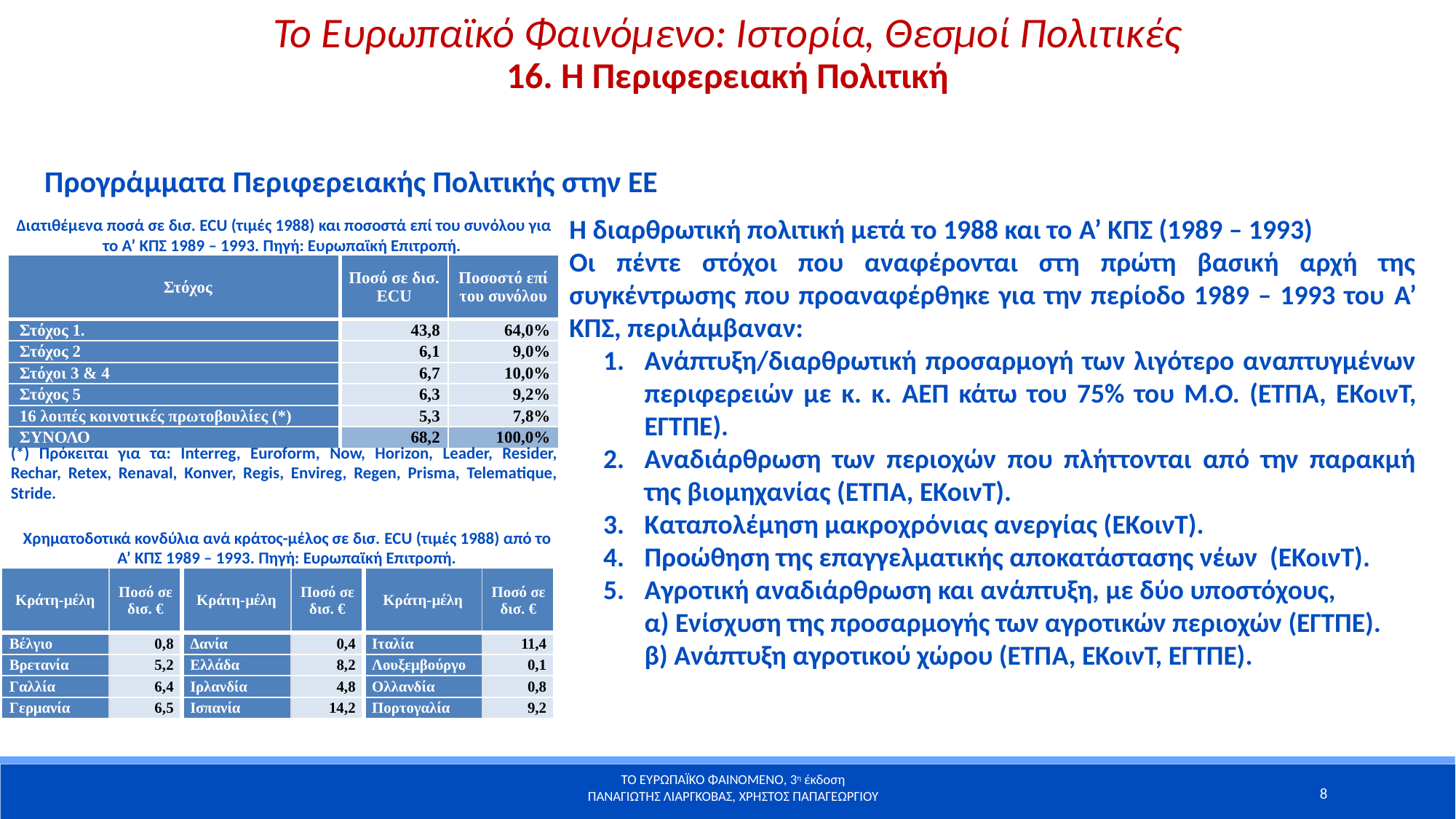

Το Ευρωπαϊκό Φαινόμενο: Ιστορία, Θεσμοί Πολιτικές
16. Η Περιφερειακή Πολιτική
Προγράμματα Περιφερειακής Πολιτικής στην ΕΕ
Η διαρθρωτική πολιτική μετά το 1988 και το Α’ ΚΠΣ (1989 – 1993)
Οι πέντε στόχοι που αναφέρονται στη πρώτη βασική αρχή της συγκέντρωσης που προαναφέρθηκε για την περίοδο 1989 – 1993 του Α’ ΚΠΣ, περιλάμβαναν:
Ανάπτυξη/διαρθρωτική προσαρμογή των λιγότερο αναπτυγμένων περιφερειών με κ. κ. ΑΕΠ κάτω του 75% του Μ.Ο. (ΕΤΠΑ, ΕΚοινΤ, ΕΓΤΠΕ).
Αναδιάρθρωση των περιοχών που πλήττονται από την παρακμή της βιομηχανίας (ΕΤΠΑ, ΕΚοινΤ).
Καταπολέμηση μακροχρόνιας ανεργίας (ΕΚοινΤ).
Προώθηση της επαγγελματικής αποκατάστασης νέων  (ΕΚοινΤ).
Αγροτική αναδιάρθρωση και ανάπτυξη, με δύο υποστόχους,
	α) Ενίσχυση της προσαρμογής των αγροτικών περιοχών (ΕΓΤΠΕ).
	β) Ανάπτυξη αγροτικού χώρου (ΕΤΠΑ, ΕΚοινΤ, ΕΓΤΠΕ).

Διατιθέμενα ποσά σε δισ. ECU (τιμές 1988) και ποσοστά επί του συνόλου για το Α’ ΚΠΣ 1989 – 1993. Πηγή: Ευρωπαϊκή Επιτροπή.
| Στόχος | Ποσό σε δισ. ECU | Ποσοστό επί του συνόλου |
| --- | --- | --- |
| Στόχος 1. | 43,8 | 64,0% |
| Στόχος 2 | 6,1 | 9,0% |
| Στόχοι 3 & 4 | 6,7 | 10,0% |
| Στόχος 5 | 6,3 | 9,2% |
| 16 λοιπές κοινοτικές πρωτοβουλίες (\*) | 5,3 | 7,8% |
| ΣΥΝΟΛΟ | 68,2 | 100,0% |
(*) Πρόκειται για τα: Interreg, Euroform, Now, Horizon, Leader, Resider, Rechar, Retex, Renaval, Konver, Regis, Envireg, Regen, Prisma, Telematique, Stride.
Χρηματοδοτικά κονδύλια ανά κράτος-μέλος σε δισ. ECU (τιμές 1988) από το Α’ ΚΠΣ 1989 – 1993. Πηγή: Ευρωπαϊκή Επιτροπή.
| Κράτη-μέλη | Ποσό σε δισ. € | Κράτη-μέλη | Ποσό σε δισ. € | Κράτη-μέλη | Ποσό σε δισ. € |
| --- | --- | --- | --- | --- | --- |
| Βέλγιο | 0,8 | Δανία | 0,4 | Ιταλία | 11,4 |
| Βρετανία | 5,2 | Ελλάδα | 8,2 | Λουξεμβούργο | 0,1 |
| Γαλλία | 6,4 | Ιρλανδία | 4,8 | Ολλανδία | 0,8 |
| Γερμανία | 6,5 | Ισπανία | 14,2 | Πορτογαλία | 9,2 |
8